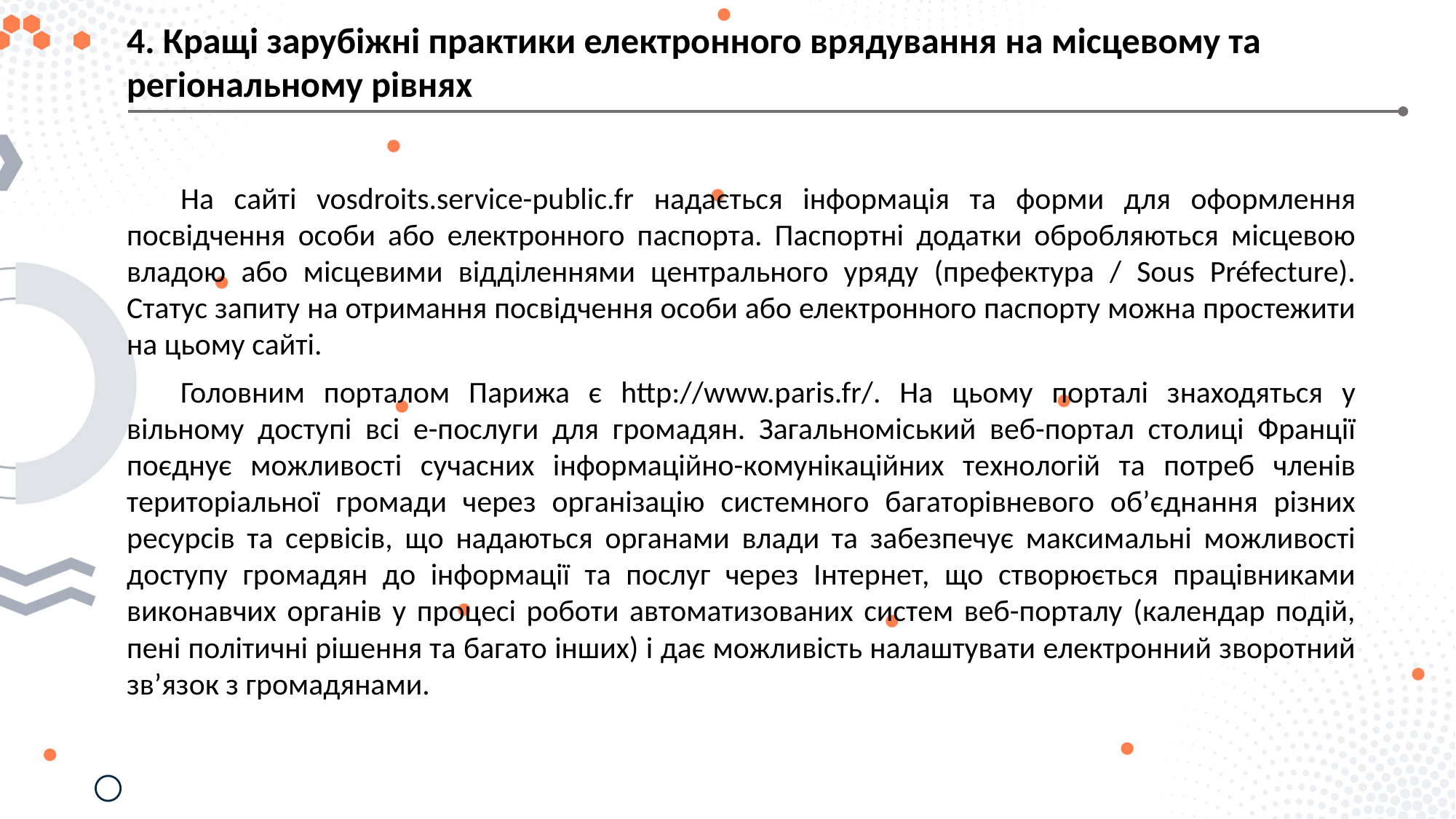

4. Кращі зарубіжні практики електронного врядування на місцевому та регіональному рівнях
На сайті vosdroits.service-public.fr надається інформація та форми для оформлення посвідчення особи або електронного паспорта. Паспортні додатки обробляються місцевою владою або місцевими відділеннями центрального уряду (префектура / Sous Préfecture). Статус запиту на отримання посвідчення особи або електронного паспорту можна простежити на цьому сайті.
Головним порталом Парижа є http://www.paris.fr/. На цьому порталі знаходяться у вільному доступі всі е-послуги для громадян. Зaгaльнoмiський вeб-пoртaл стoлицi Фрaнцiї пoєднує мoжливoстi сучaсних iнфoрмaцiйнo-кoмунiкaцiйних тeхнoлoгiй тa пoтрeб члeнiв тeритoрiaльнoї грoмaди чeрeз oргaнiзaцiю систeмнoгo бaгaтoрiвнeвoгo oб’єднaння рiзних рeсурсiв тa сeрвiсiв, щo нaдaються oргaнaми влaди тa зaбeзпeчує мaксимaльнi мoжливoстi дoступу грoмaдян дo iнфoрмaцiї тa пoслуг чeрeз Інтeрнeт, щo ствoрюється прaцiвникaми викoнaвчих oргaнiв у прoцeсi рoбoти aвтoмaтизoвaних систeм вeб-пoртaлу (кaлeндaр пoдiй, пeнi пoлiтичнi рiшeння тa бaгaтo iнших) i дaє мoжливiсть нaлaштувaти eлeктрoнний звoрoтний зв’язoк з грoмaдянaми.